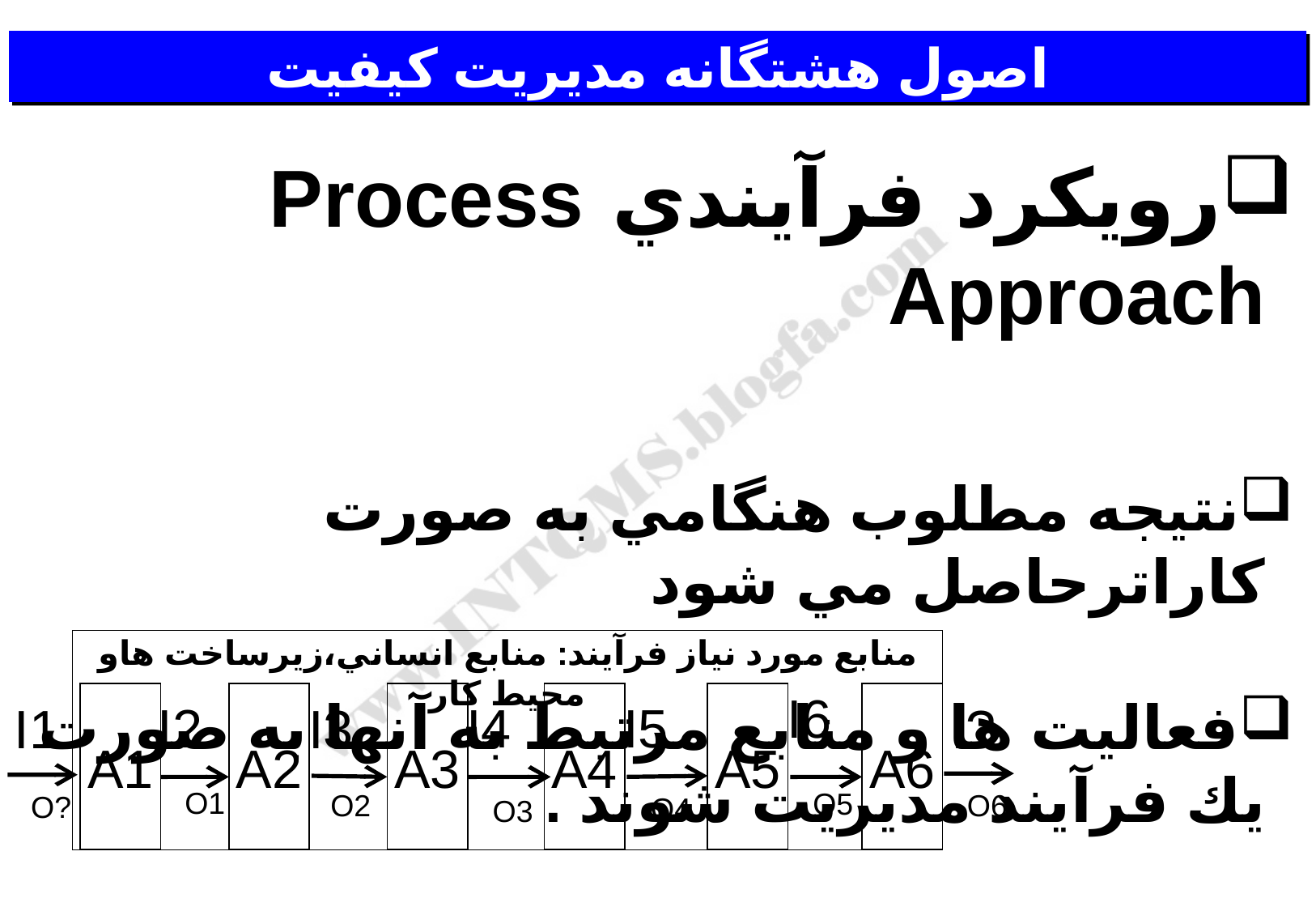

اصول هشتگانه مديريت کيفيت
رويكرد فرآيندي Process Approach

نتيجه مطلوب هنگامي به صورت كاراترحاصل مي شود

فعاليت ها و منابع مرتبط به آنها به صورت يك فرآيند مديريت شوند .

منابع مورد نياز فرآيند: منابع انساني،زيرساخت هاو محيط کار
A1
A2
A3
A4
A5
I6
A6
I2
I4
I5
I1
I3
I?

O1
O5
O2
O6
O?
O4
O3